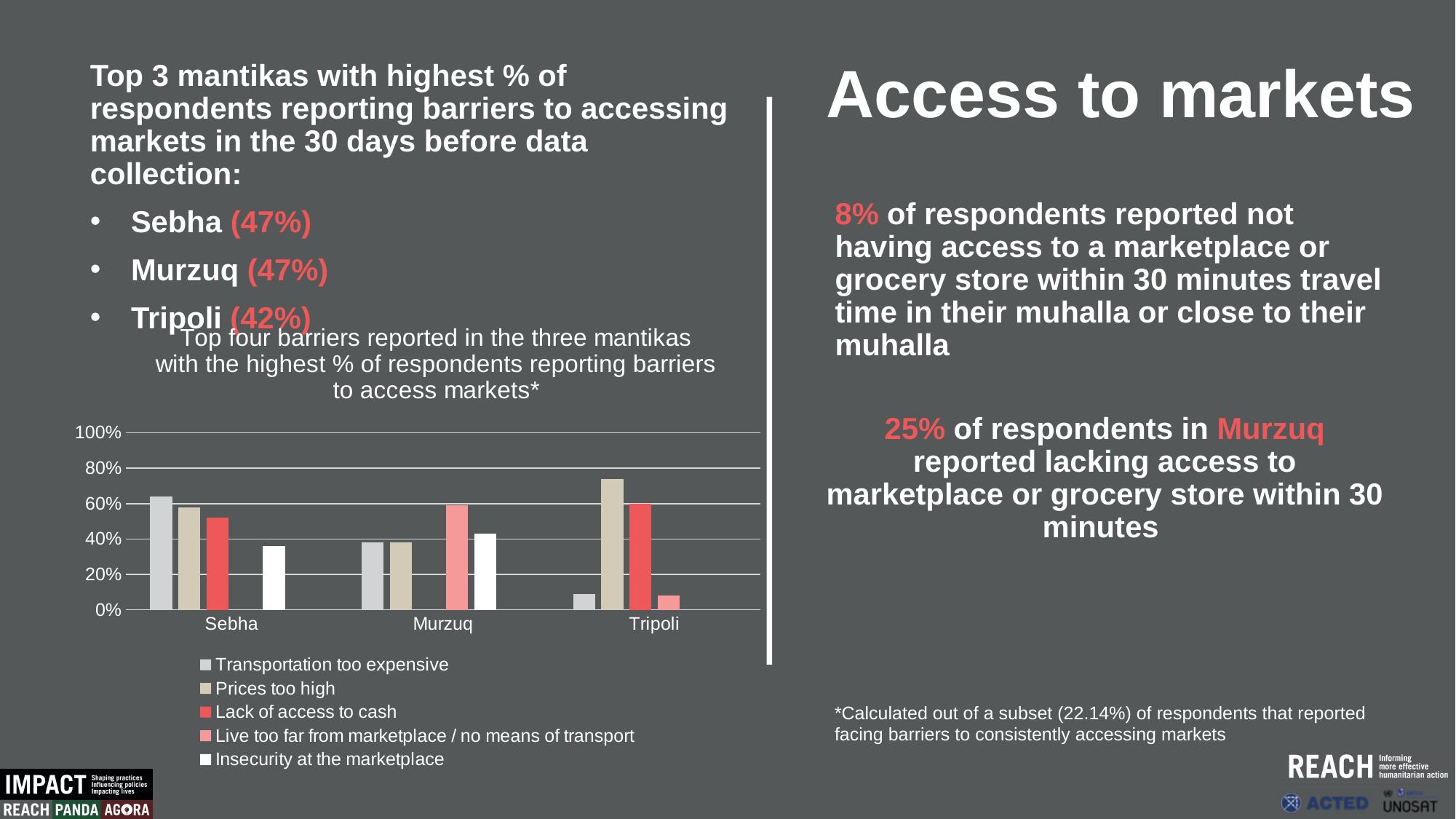

Top 3 mantikas with highest % of respondents reporting barriers to accessing markets in the 30 days before data collection:
Sebha (47%)
Murzuq (47%)
Tripoli (42%)
Access to markets
8% of respondents reported not having access to a marketplace or grocery store within 30 minutes travel time in their muhalla or close to their muhalla

### Chart: Top four barriers reported in the three mantikas with the highest % of respondents reporting barriers to access markets*

| Category | Transportation too expensive | Prices too high | Lack of access to cash | Live too far from marketplace / no means of transport | Insecurity at the marketplace | Colonne1 |
|---|---|---|---|---|---|---|
| Sebha | 0.64 | 0.58 | 0.52 | None | 0.36 | None |
| Murzuq | 0.38 | 0.38 | None | 0.59 | 0.43 | None |
| Tripoli | 0.09 | 0.74 | 0.6 | 0.08 | None | None |
25% of respondents in Murzuq reported lacking access to marketplace or grocery store within 30 minutes
*Calculated out of a subset (22.14%) of respondents that reported facing barriers to consistently accessing markets